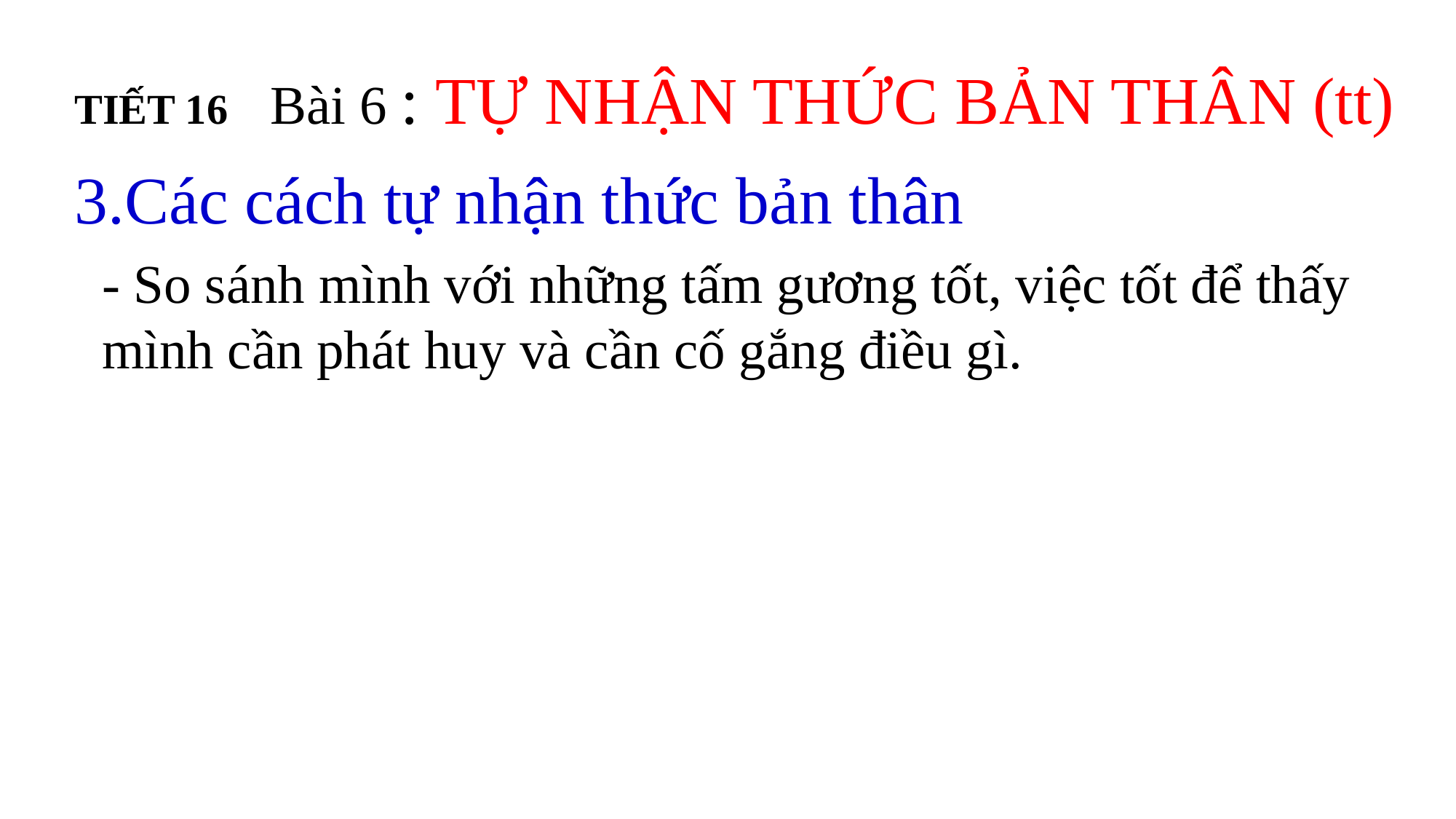

TIẾT 16    Bài 6 : TỰ NHẬN THỨC BẢN THÂN (tt)
3.Các cách tự nhận thức bản thân
- So sánh mình với những tấm gương tốt, việc tốt để thấy mình cần phát huy và cần cố gắng điều gì.